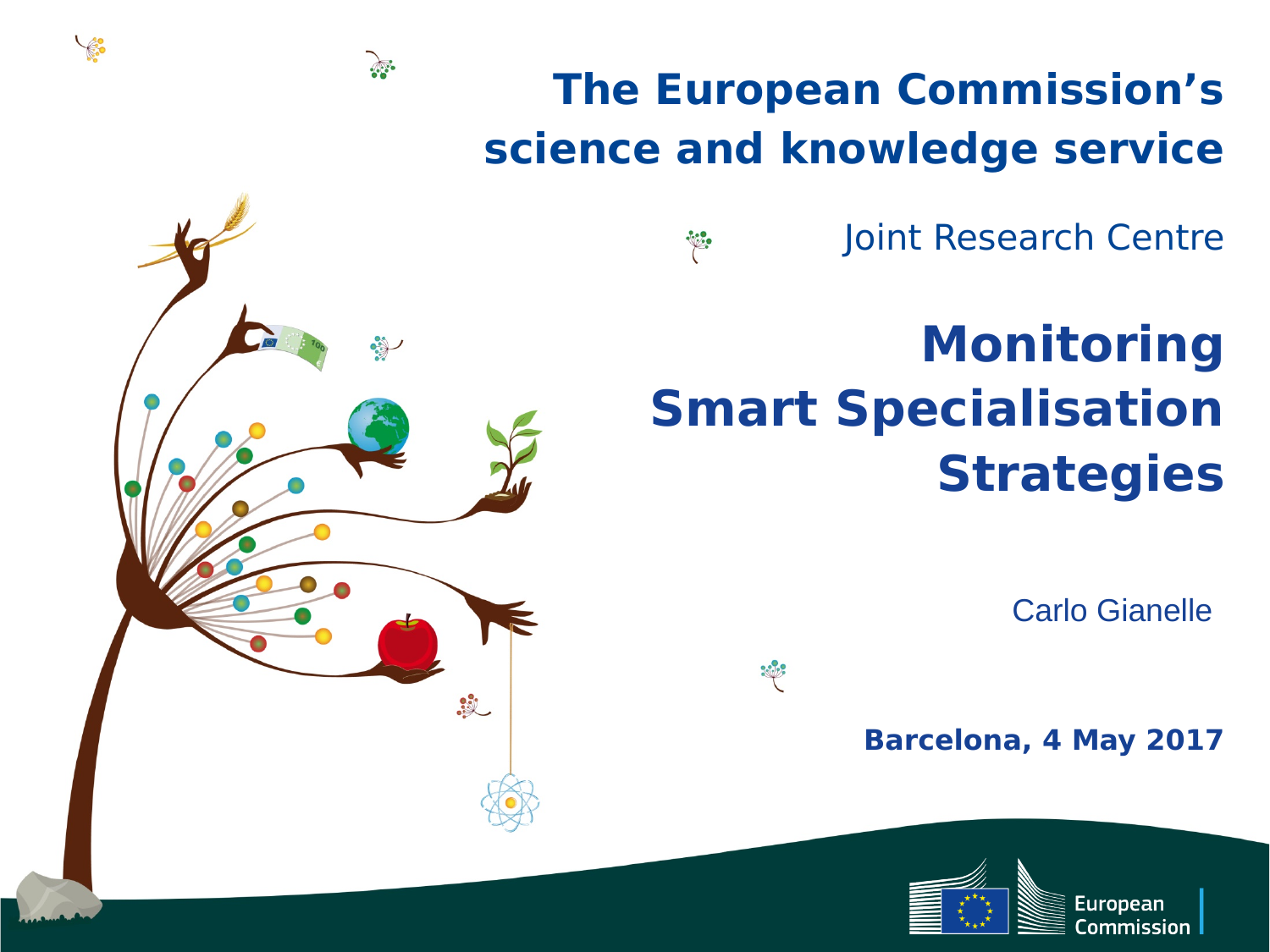

# Monitoring Smart Specialisation Strategies
Carlo Gianelle

Barcelona, 4 May 2017